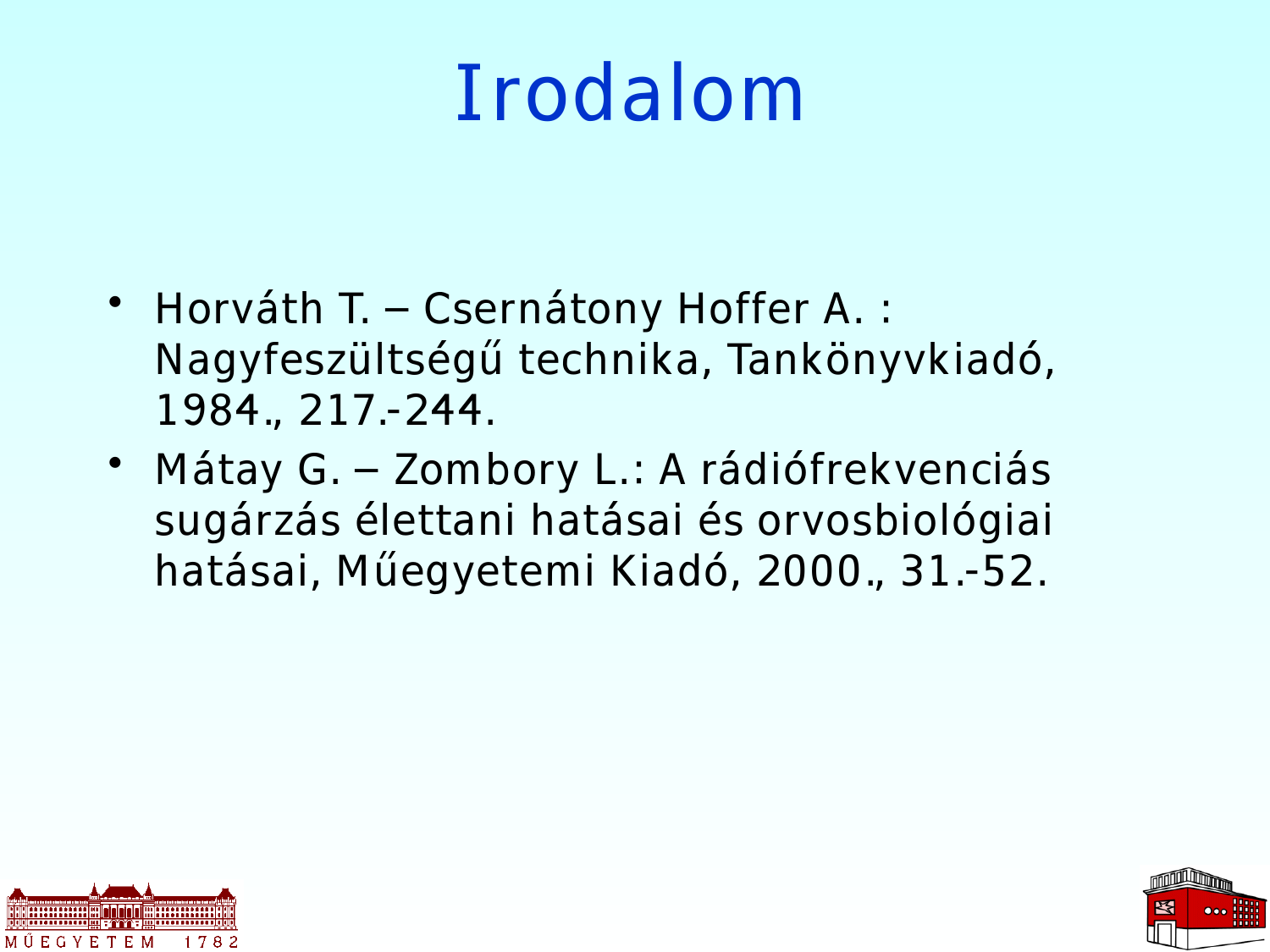

# Irodalom
Horváth T. – Csernátony Hoffer A. : Nagyfeszültségű technika, Tankönyvkiadó, 1984., 217.-244.
Mátay G. – Zombory L.: A rádiófrekvenciás sugárzás élettani hatásai és orvosbiológiai hatásai, Műegyetemi Kiadó, 2000., 31.-52.